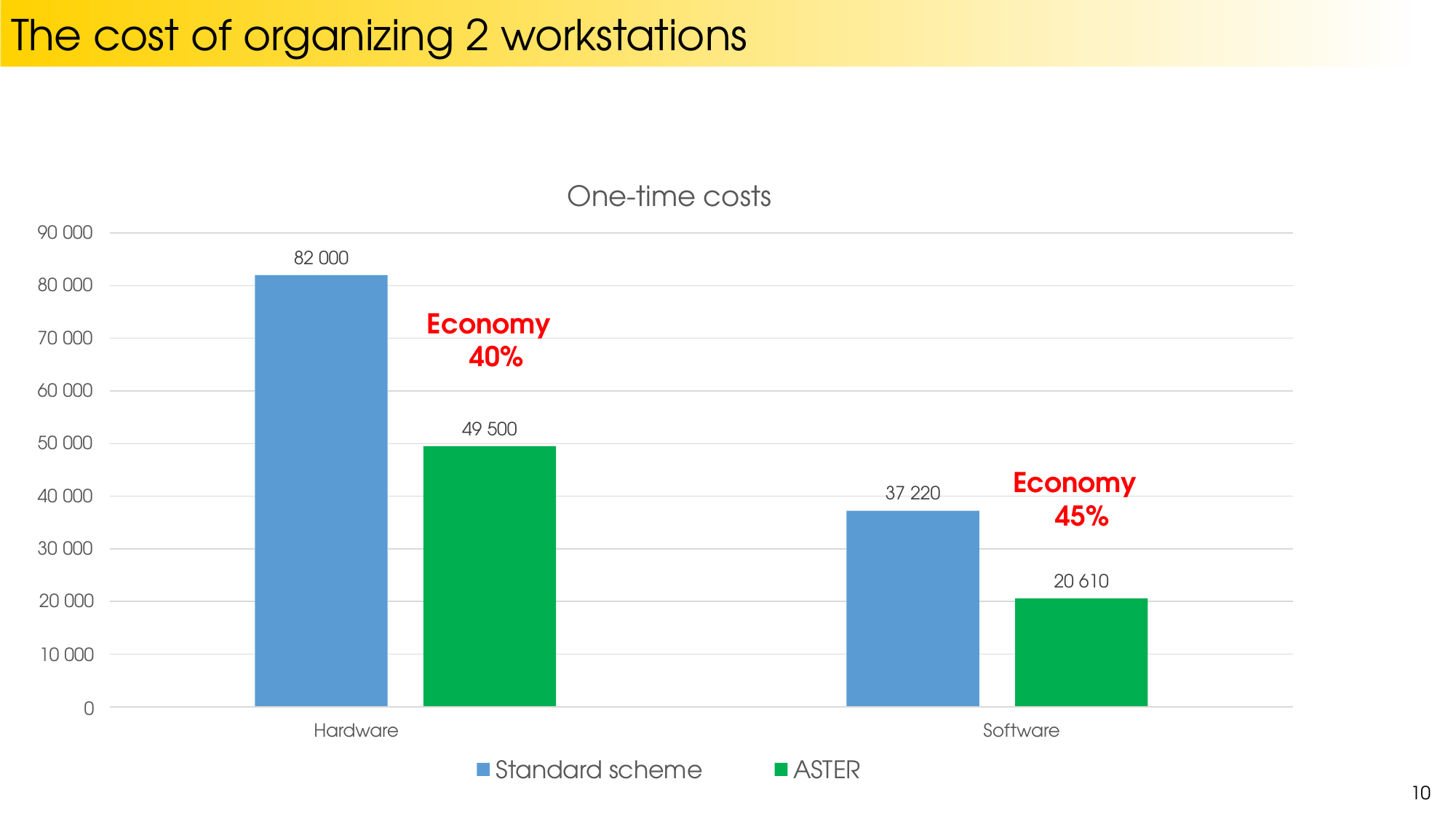

# The cost of organizing 2 workstations
One-time costs
90 000

82 000
80 000

Economy  40%
70 000

60 000

49 500
50 000

Economy
37 220
40 000

45%

30 000

20 610
20 000

10 000

0

Hardware
Software
Standard scheme
ASTER

10